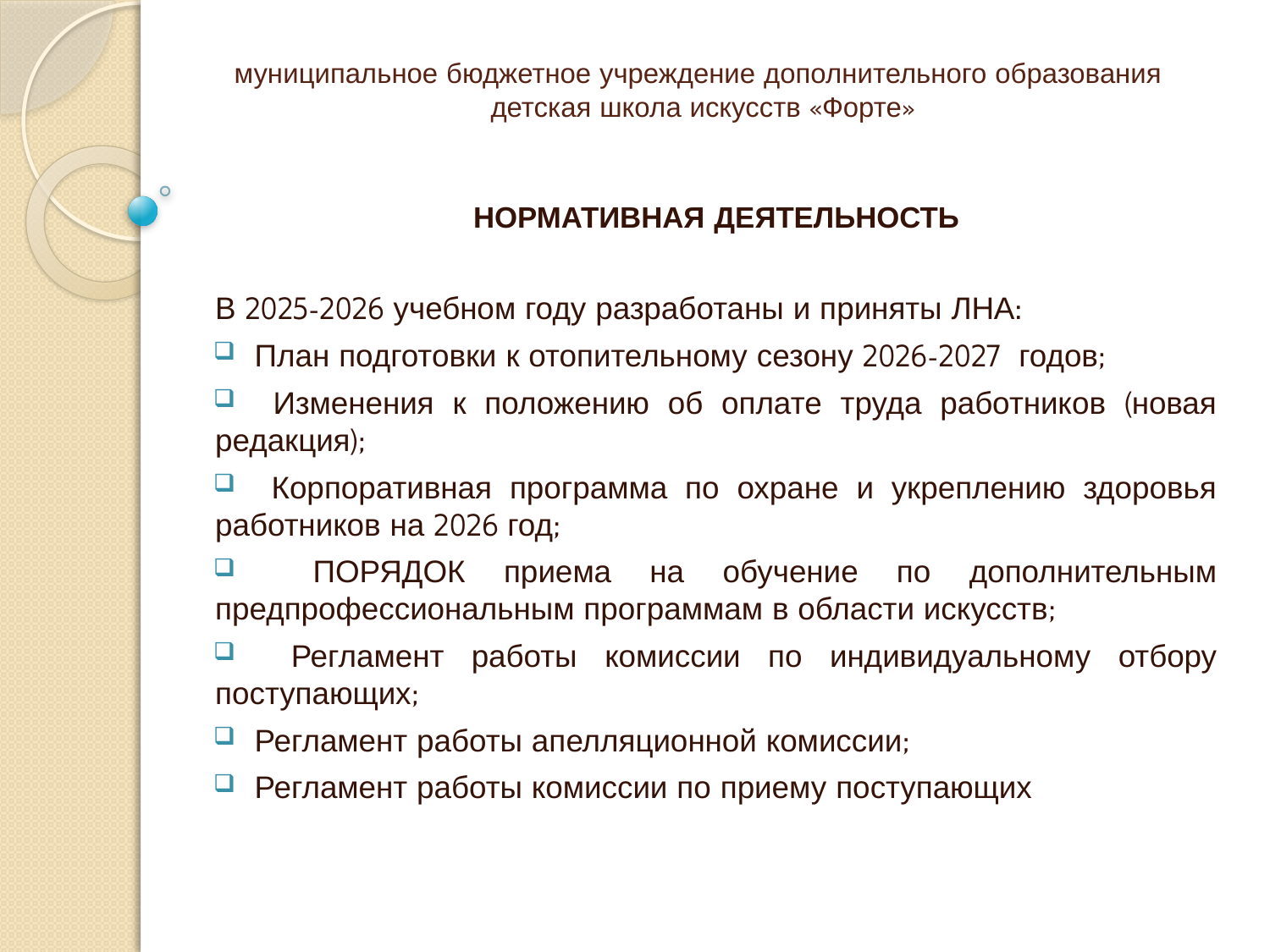

# муниципальное бюджетное учреждение дополнительного образования  детская школа искусств «Форте»
НОРМАТИВНАЯ ДЕЯТЕЛЬНОСТЬ

В 2025-2026 учебном году разработаны и приняты ЛНА:
  План подготовки к отопительному сезону 2026-2027  годов;
  Изменения к положению об оплате труда работников (новая редакция);
  Корпоративная программа по охране и укреплению здоровья работников на 2026 год;
  ПОРЯДОК приема на обучение по дополнительным предпрофессиональным программам в области искусств;
  Регламент работы комиссии по индивидуальному отбору поступающих;
  Регламент работы апелляционной комиссии;
  Регламент работы комиссии по приему поступающих